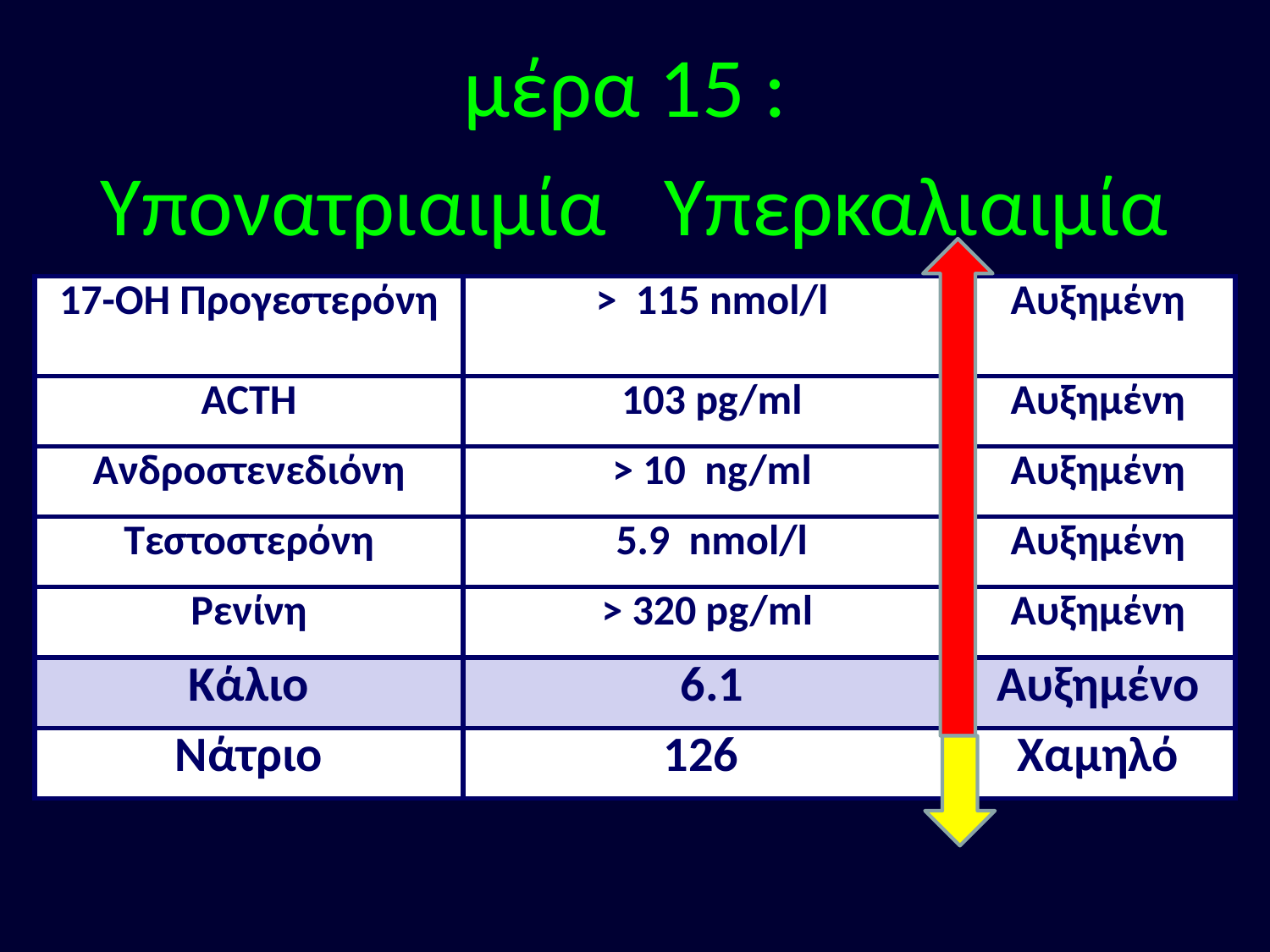

μέρα 15 :
Υπονατριαιμία   Υπερκαλιαιμία

| 17-OH Προγεστερόνη | > 115 nmol/l | Αυξημένη |
| --- | --- | --- |
| ACTH | 103 pg/ml | Αυξημένη |
| Ανδροστενεδιόνη | > 10 ng/ml | Αυξημένη |
| Τεστοστερόνη | 5.9 nmol/l | Αυξημένη |
| Ρενίνη | > 320 pg/ml | Αυξημένη |
| Κάλιο | 6.1 | Αυξημένο |
| Νάτριο | 126 | Χαμηλό |